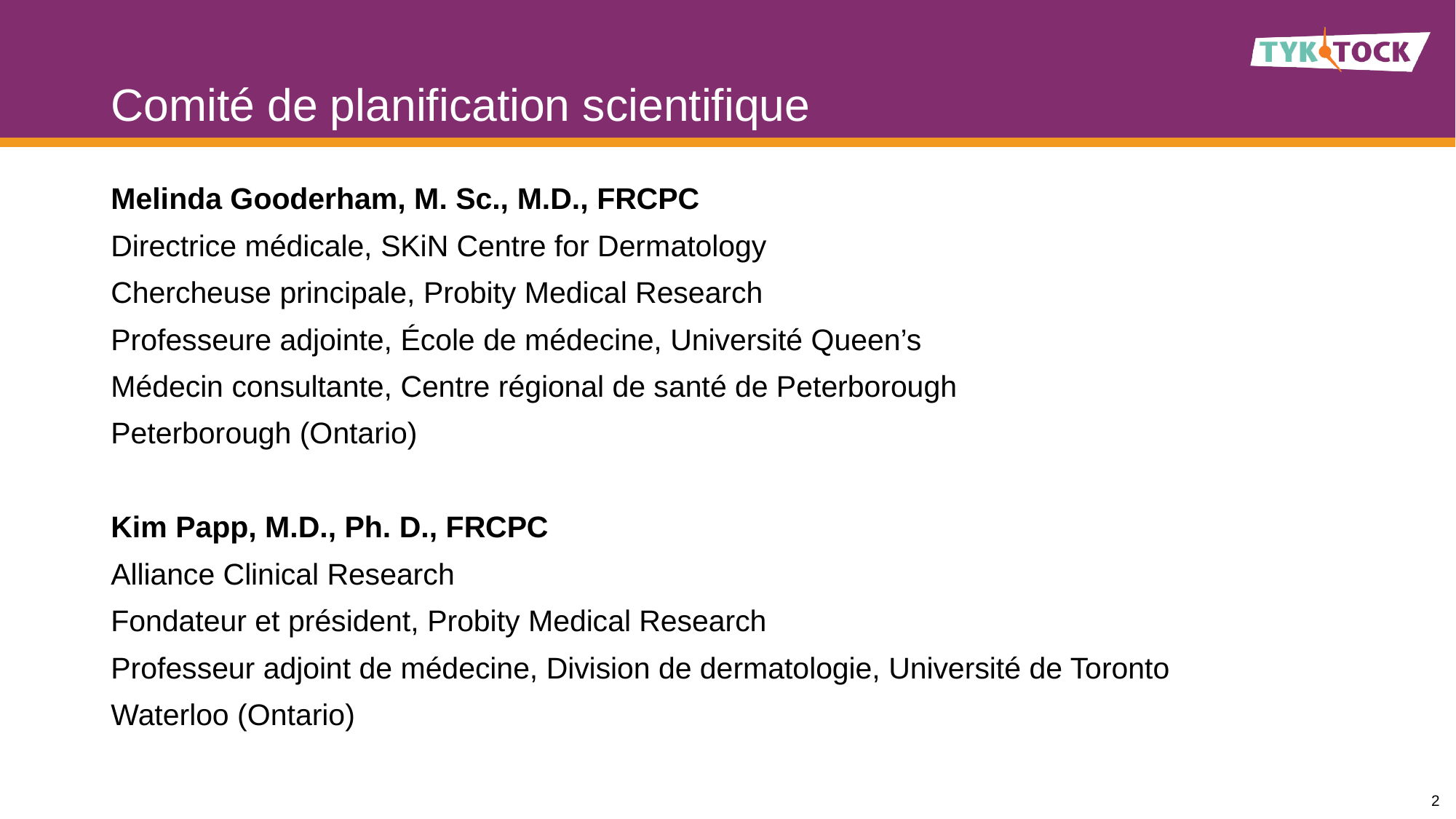

# Comité de planification scientifique​
Melinda Gooderham, M. Sc., M.D., FRCPC​
Directrice médicale, SKiN Centre for Dermatology​
Chercheuse principale, Probity Medical Research​
Professeure adjointe, École de médecine, Université Queen’s​
Médecin consultante, Centre régional de santé de Peterborough​
Peterborough (Ontario)​

Kim Papp, M.D., Ph. D., FRCPC​
Alliance Clinical Research​
Fondateur et président, Probity Medical Research​
Professeur adjoint de médecine, Division de dermatologie, Université de Toronto​
Waterloo (Ontario)​
2